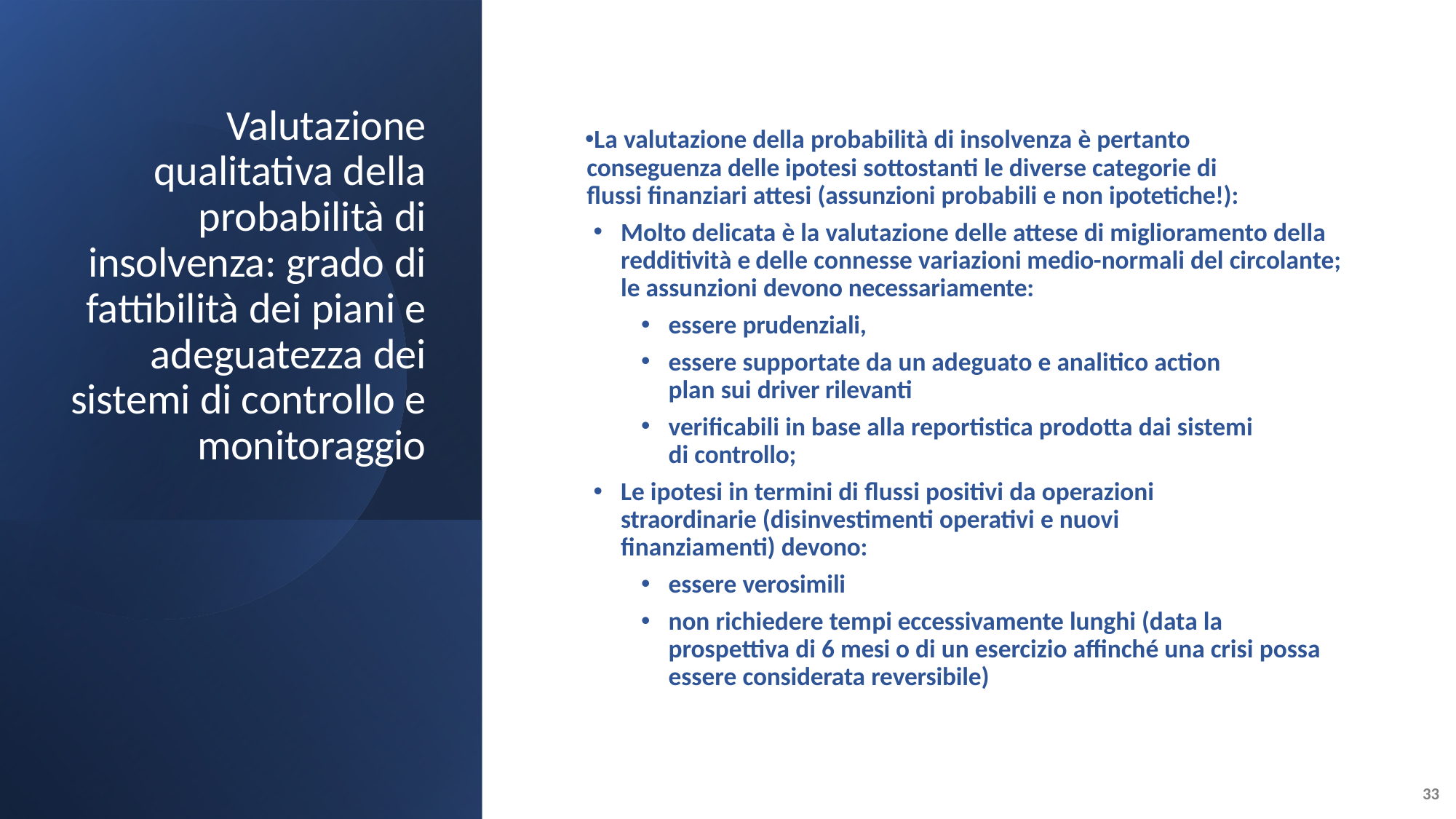

# Valutazione qualitativa della probabilità di insolvenza: grado di fattibilità dei piani e adeguatezza dei sistemi di controllo e monitoraggio
La valutazione della probabilità di insolvenza è pertanto conseguenza delle ipotesi sottostanti le diverse categorie di flussi finanziari attesi (assunzioni probabili e non ipotetiche!):
Molto delicata è la valutazione delle attese di miglioramento della redditività e delle connesse variazioni medio-normali del circolante; le assunzioni devono necessariamente:
essere prudenziali,
essere supportate da un adeguato e analitico action plan sui driver rilevanti
verificabili in base alla reportistica prodotta dai sistemi di controllo;
Le ipotesi in termini di flussi positivi da operazioni straordinarie (disinvestimenti operativi e nuovi finanziamenti) devono:
essere verosimili
non richiedere tempi eccessivamente lunghi (data la prospettiva di 6 mesi o di un esercizio affinché una crisi possa essere considerata reversibile)

33